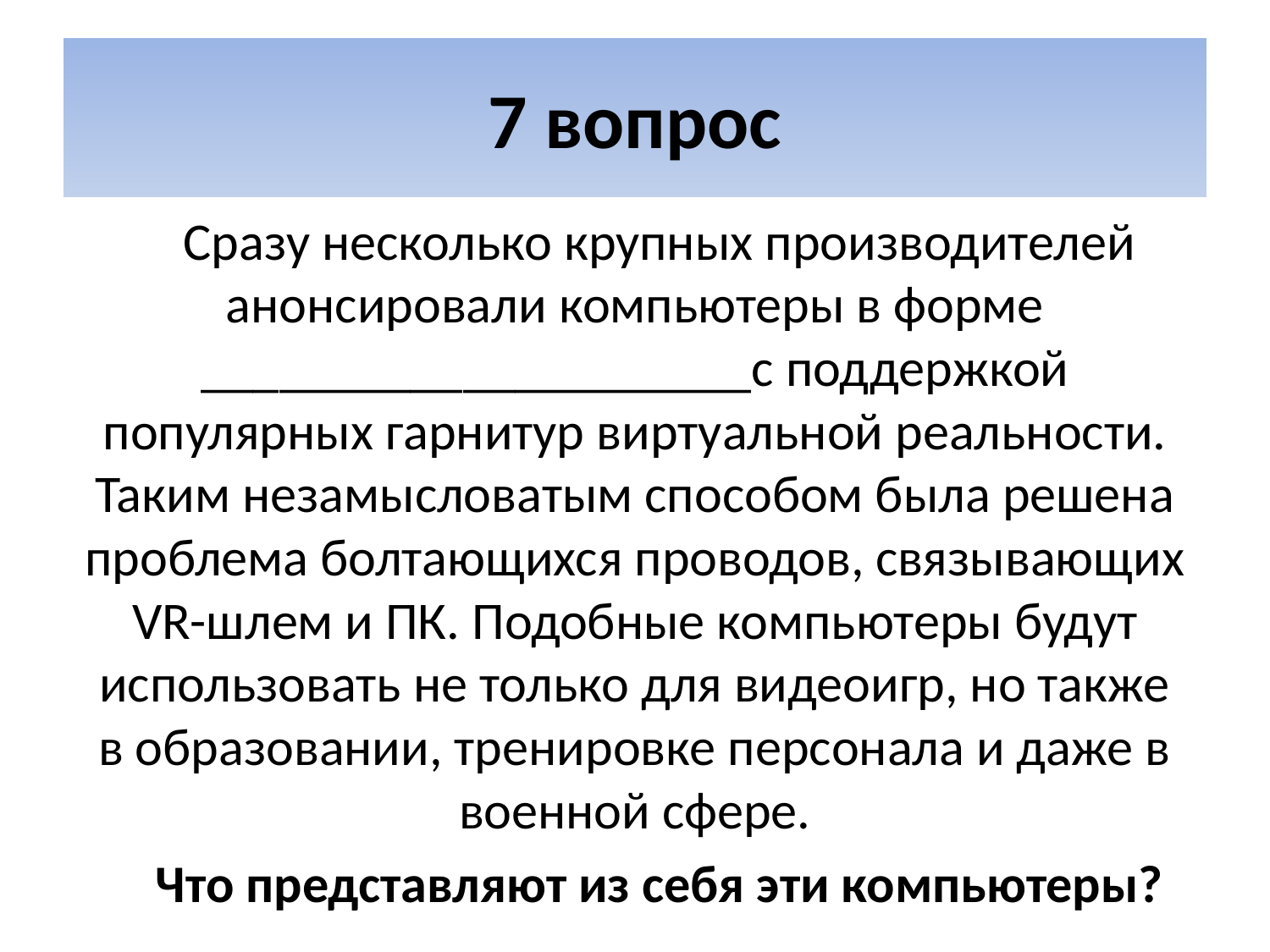

# 7 вопрос
Сразу несколько крупных производителей анонсировали компьютеры в форме _____________________с поддержкой популярных гарнитур виртуальной реальности. Таким незамысловатым способом была решена проблема болтающихся проводов, связывающих VR-шлем и ПК. Подобные компьютеры будут использовать не только для видеоигр, но также в образовании, тренировке персонала и даже в военной сфере.
Что представляют из себя эти компьютеры?